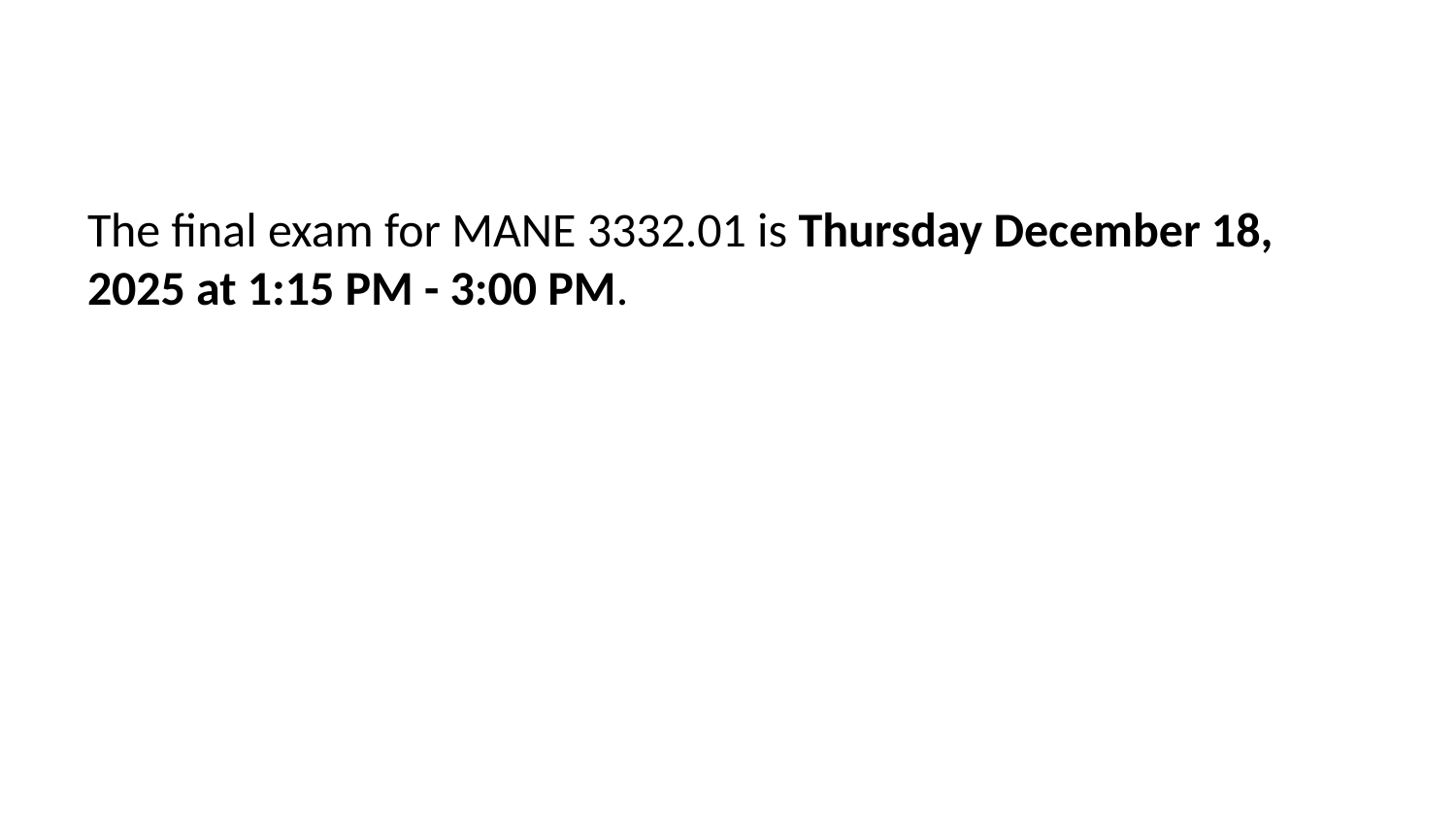

The final exam for MANE 3332.01 is Thursday December 18, 2025 at 1:15 PM - 3:00 PM.